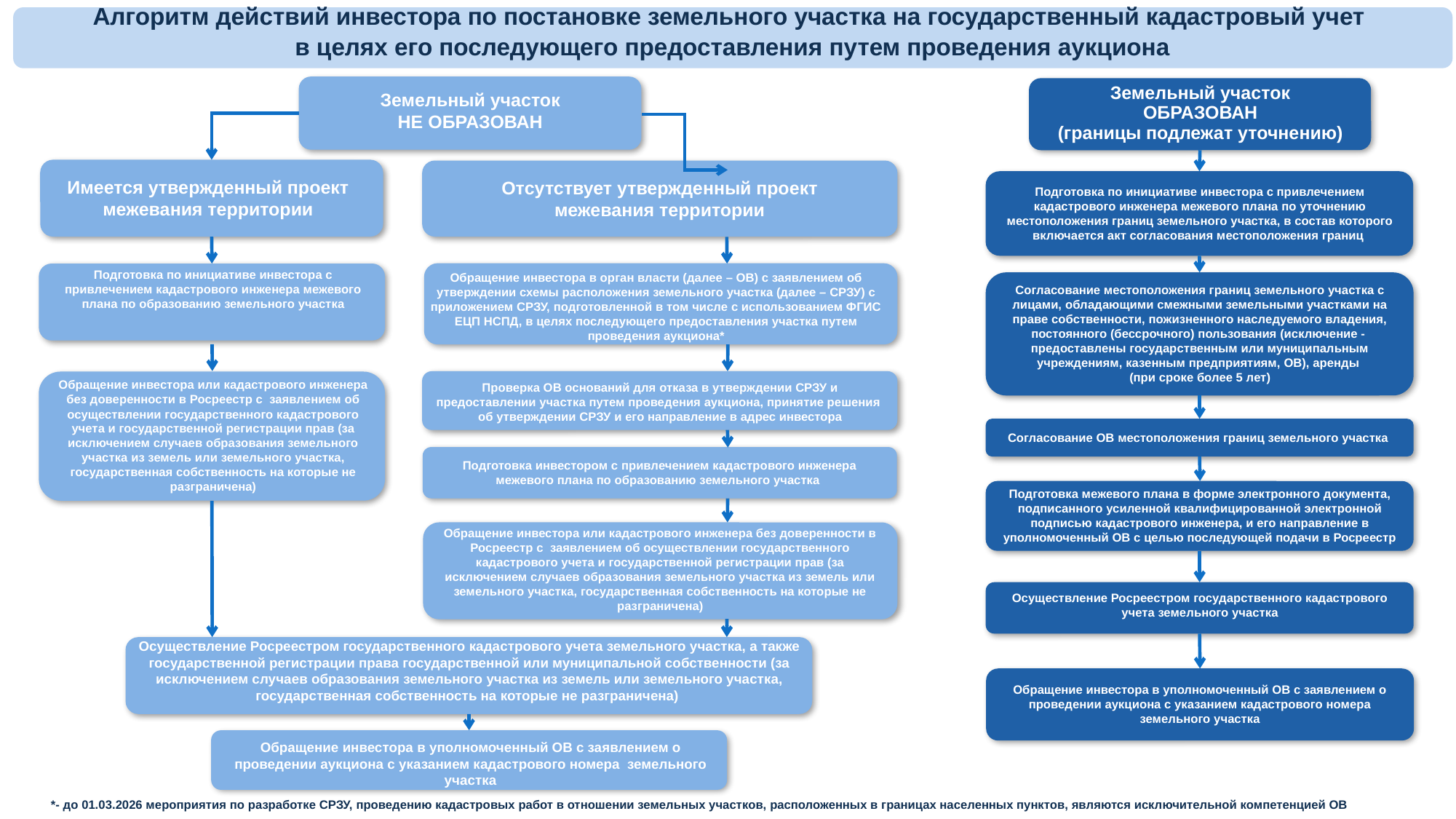

Земельный участок
НЕ ОБРАЗОВАН

Алгоритм действий инвестора по постановке земельного участка на государственный кадастровый учет
в целях его последующего предоставления путем проведения аукциона

Имеется утвержденный проект межевания территории

Земельный участок
ОБРАЗОВАН
(границы подлежат уточнению)

Отсутствует утвержденный проект межевания территории

Подготовка по инициативе инвестора с привлечением кадастрового инженера межевого плана по уточнению местоположения границ земельного участка, в состав которого включается акт согласования местоположения границ

Подготовка по инициативе инвестора с привлечением кадастрового инженера межевого плана по образованию земельного участка

Обращение инвестора в орган власти (далее – ОВ) с заявлением об утверждении схемы расположения земельного участка (далее – СРЗУ) с приложением СРЗУ, подготовленной в том числе с использованием ФГИС ЕЦП НСПД, в целях последующего предоставления участка путем проведения аукциона*

Согласование местоположения границ земельного участка с лицами, обладающими смежными земельными участками на праве собственности, пожизненного наследуемого владения, постоянного (бессрочного) пользования (исключение -
предоставлены государственным или муниципальным учреждениям, казенным предприятиям, ОВ), аренды
(при сроке более 5 лет)

Обращение инвестора или кадастрового инженера без доверенности в Росреестр с  заявлением об осуществлении государственного кадастрового учета и государственной регистрации прав (за исключением случаев образования земельного участка из земель или земельного участка, государственная собственность на которые не разграничена)
Проверка ОВ оснований для отказа в утверждении СРЗУ и предоставлении участка путем проведения аукциона, принятие решения
об утверждении СРЗУ и его направление в адрес инвестора

Согласование ОВ местоположения границ земельного участка
Подготовка инвестором с привлечением кадастрового инженера межевого плана по образованию земельного участка

Подготовка межевого плана в форме электронного документа, подписанного усиленной квалифицированной электронной подписью кадастрового инженера, и его направление в уполномоченный ОВ с целью последующей подачи в Росреестр

Обращение инвестора или кадастрового инженера без доверенности в Росреестр с  заявлением об осуществлении государственного кадастрового учета и государственной регистрации прав (за исключением случаев образования земельного участка из земель или земельного участка, государственная собственность на которые не разграничена)

Осуществление Росреестром государственного кадастрового учета земельного участка
Осуществление Росреестром государственного кадастрового учета земельного участка, а также государственной регистрации права государственной или муниципальной собственности (за исключением случаев образования земельного участка из земель или земельного участка, государственная собственность на которые не разграничена)

Обращение инвестора в уполномоченный ОВ с заявлением о проведении аукциона с указанием кадастрового номера земельного участка
Обращение инвестора в уполномоченный ОВ с заявлением о проведении аукциона с указанием кадастрового номера  земельного участка
*- до 01.03.2026 мероприятия по разработке СРЗУ, проведению кадастровых работ в отношении земельных участков, расположенных в границах населенных пунктов, являются исключительной компетенцией ОВ